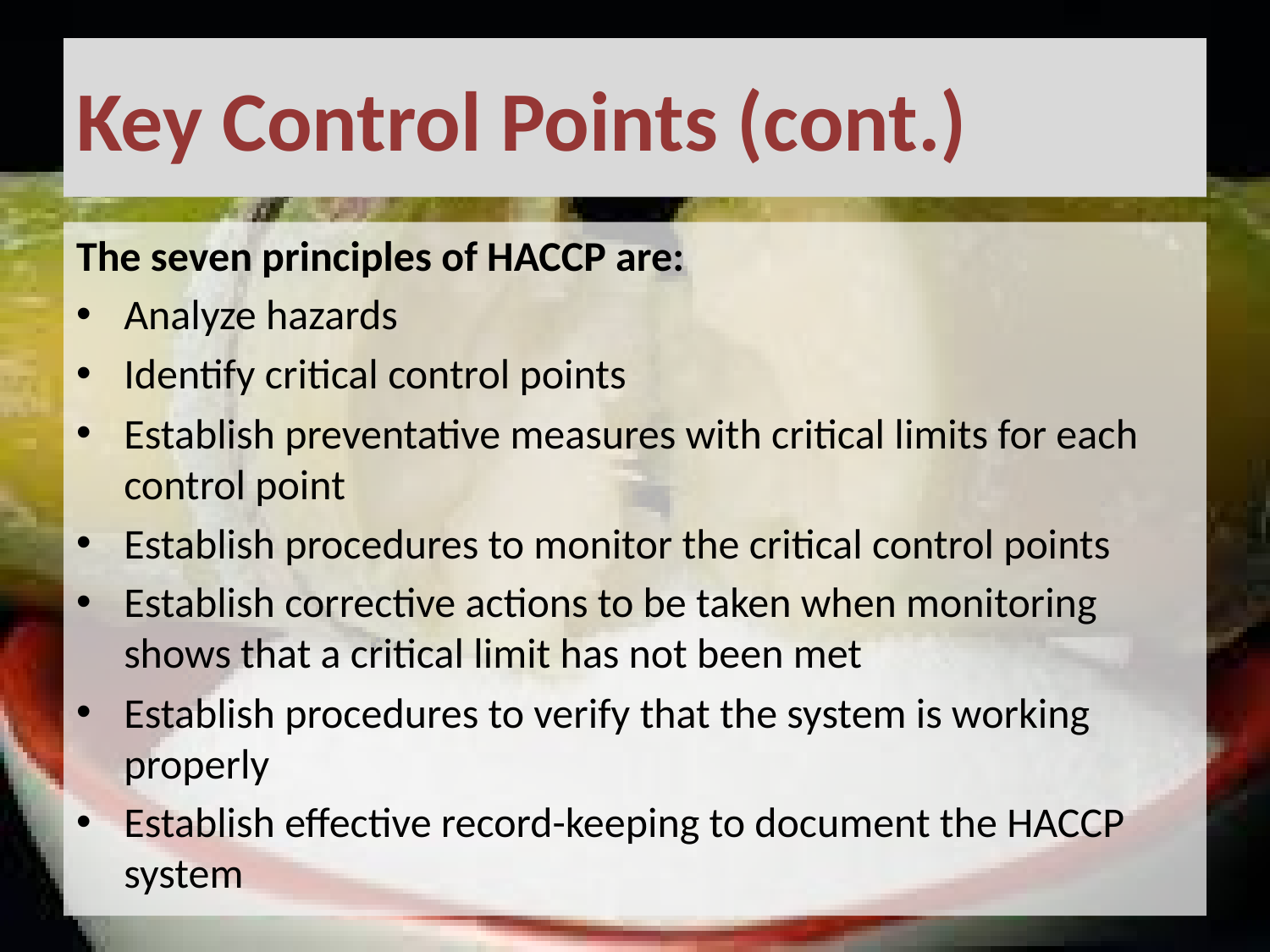

# Key Control Points (cont.)
The seven principles of HACCP are:
Analyze hazards
Identify critical control points
Establish preventative measures with critical limits for each control point
Establish procedures to monitor the critical control points
Establish corrective actions to be taken when monitoring shows that a critical limit has not been met
Establish procedures to verify that the system is working properly
Establish effective record-keeping to document the HACCP system